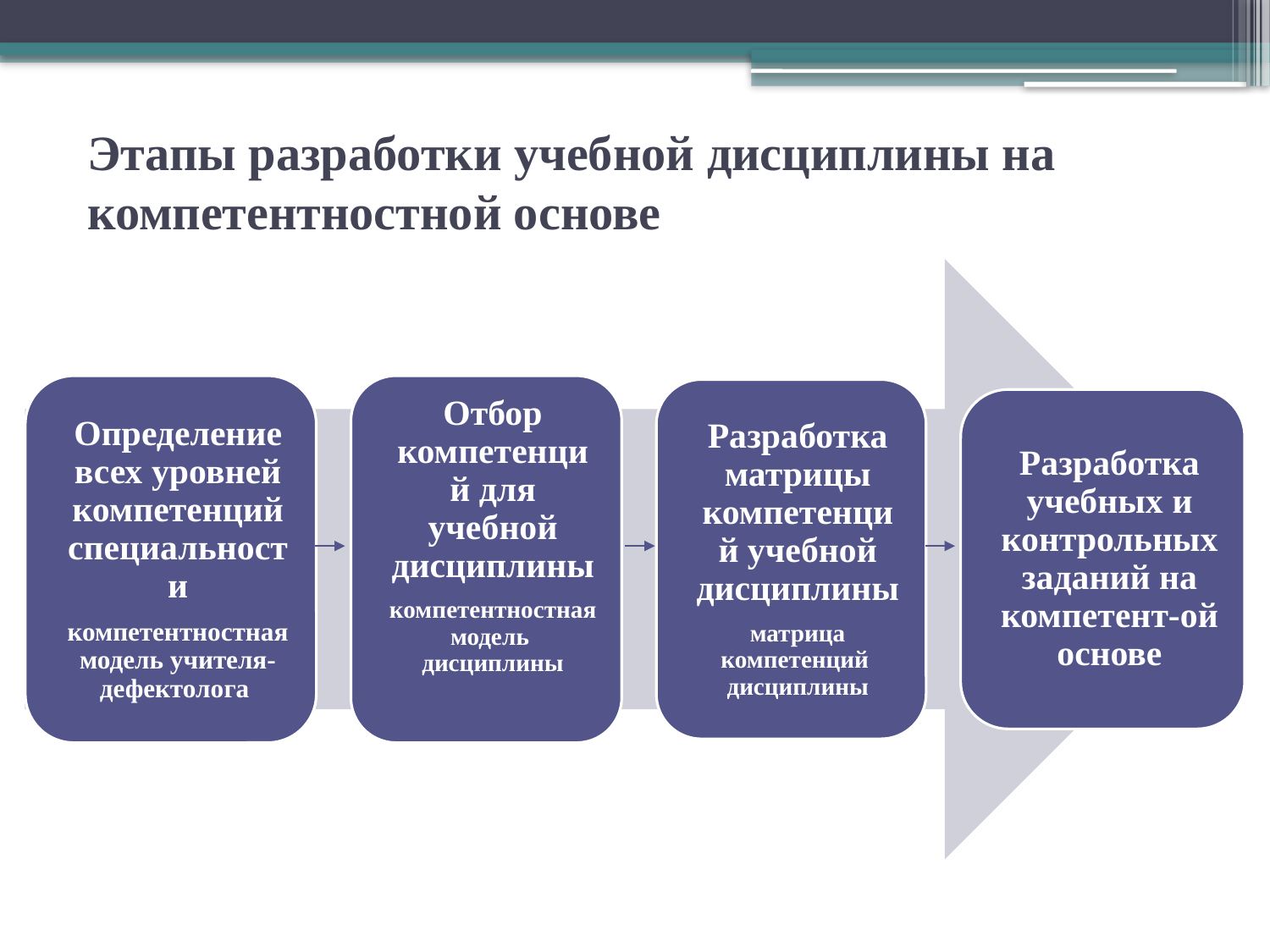

# Этапы разработки учебной дисциплины на компетентностной основе
Определение всех уровней компетенций специальности
компетентностная модель учителя-дефектолога
Отбор компетенций для учебной дисциплины
компетентностная модель  дисциплины

Разработка матрицы компетенций учебной дисциплины
матрица компетенций  дисциплины
Разработка учебных и контрольных заданий на компетент-ой основе